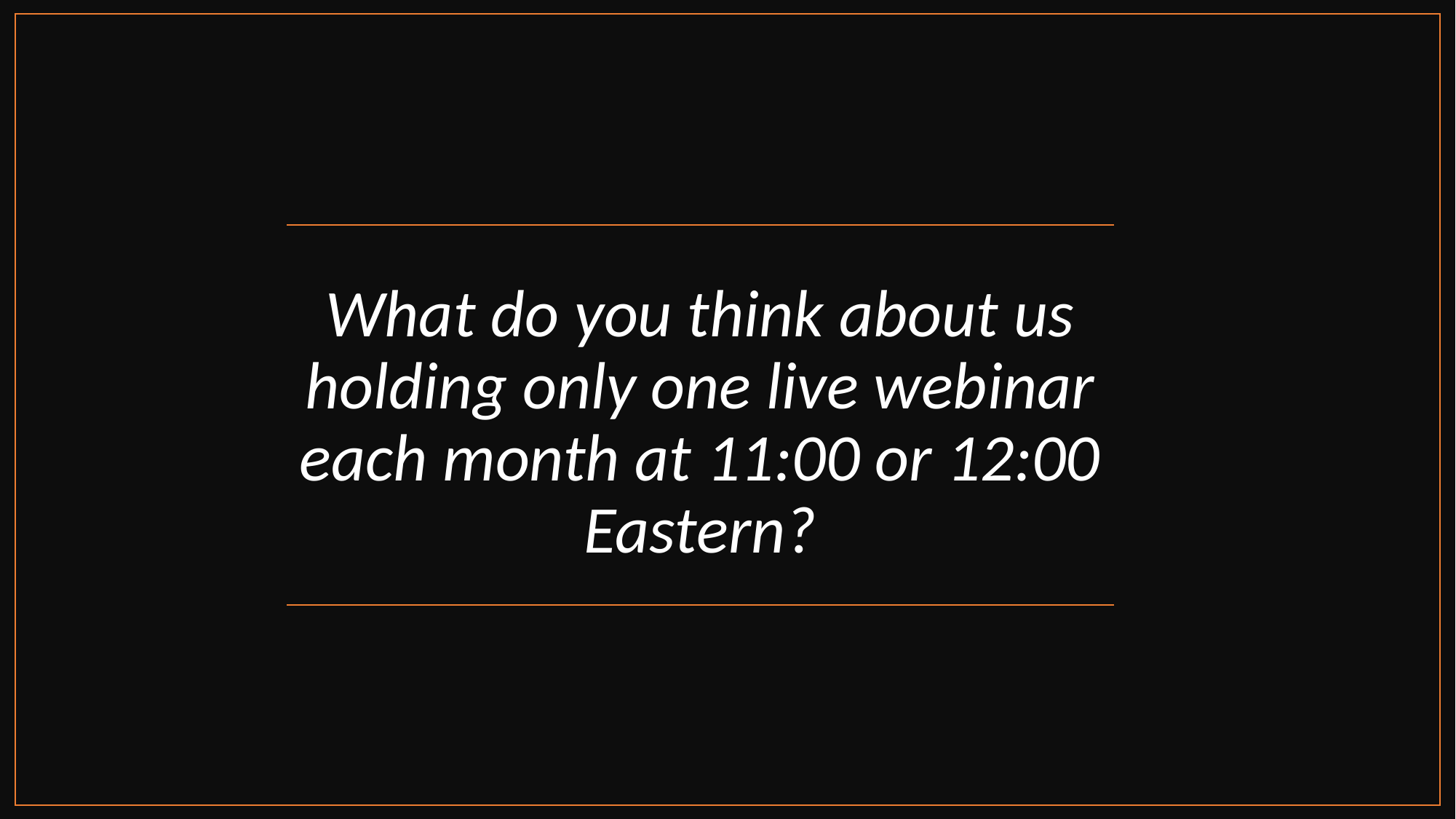

What do you think about us holding only one live webinar each month at 11:00 or 12:00 Eastern?